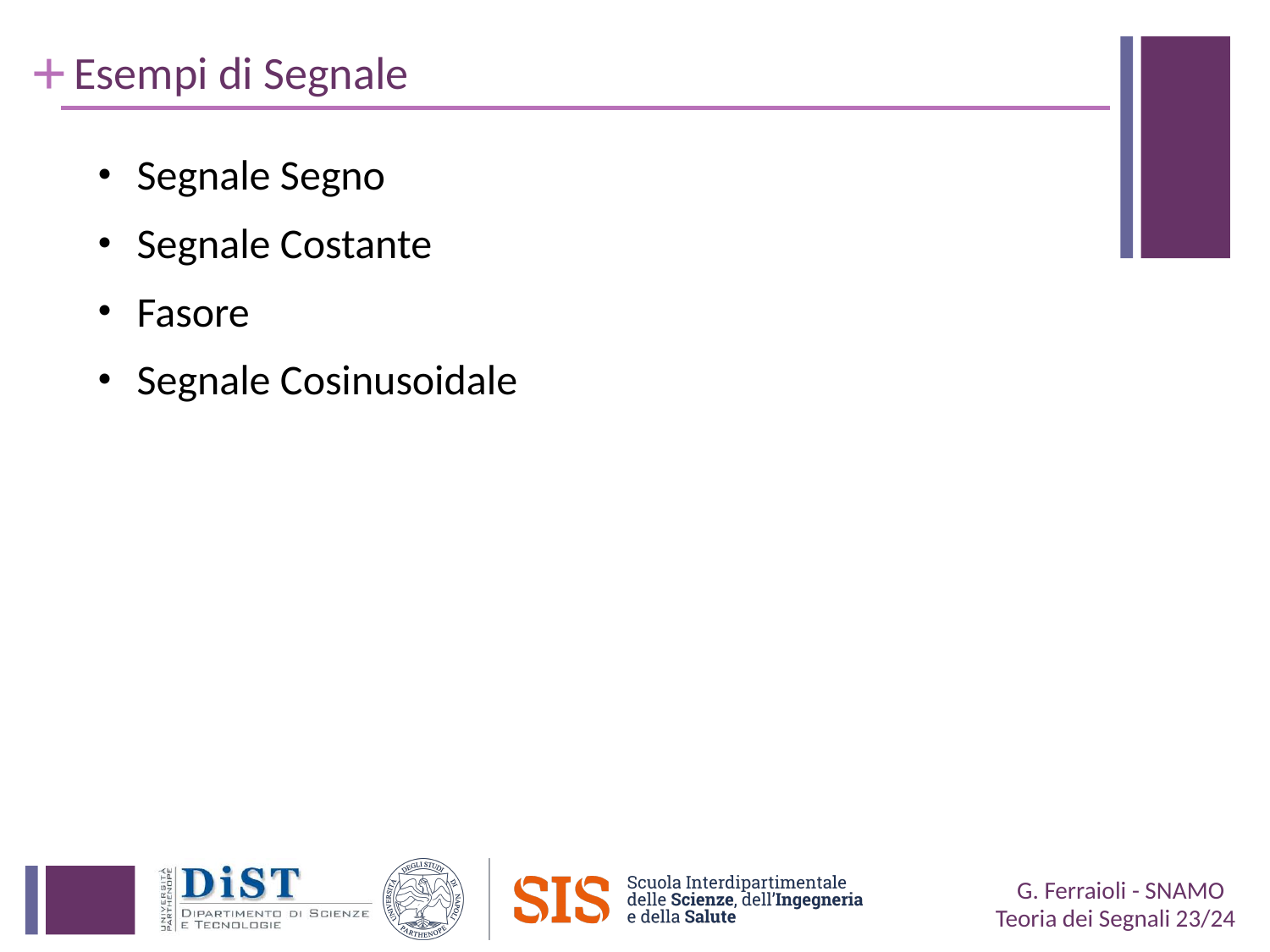

# Esempi di Segnale
 Segnale Segno
 Segnale Costante
 Fasore
 Segnale Cosinusoidale